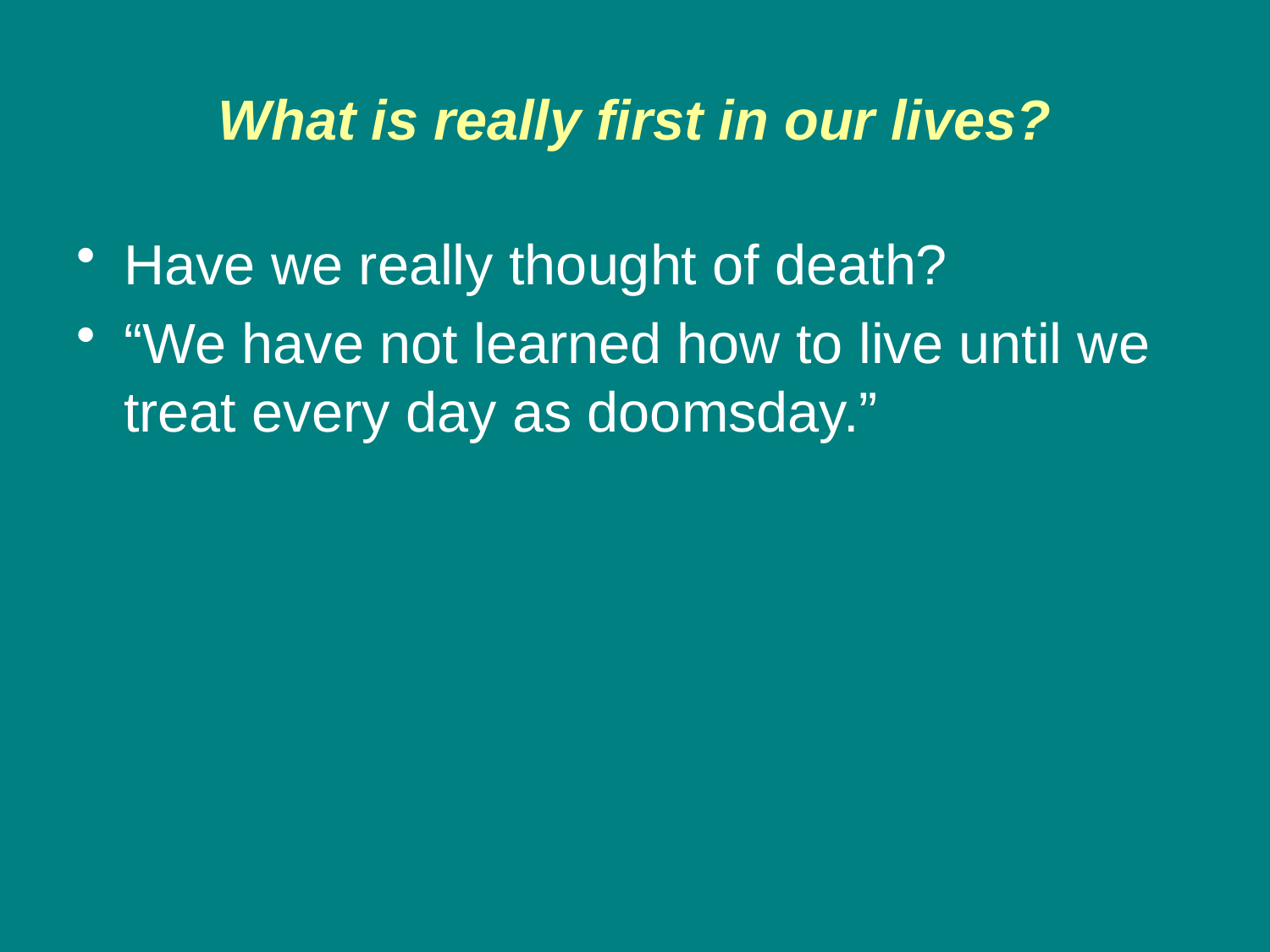

# What is really first in our lives?
Have we really thought of death?
“We have not learned how to live until we treat every day as doomsday.”